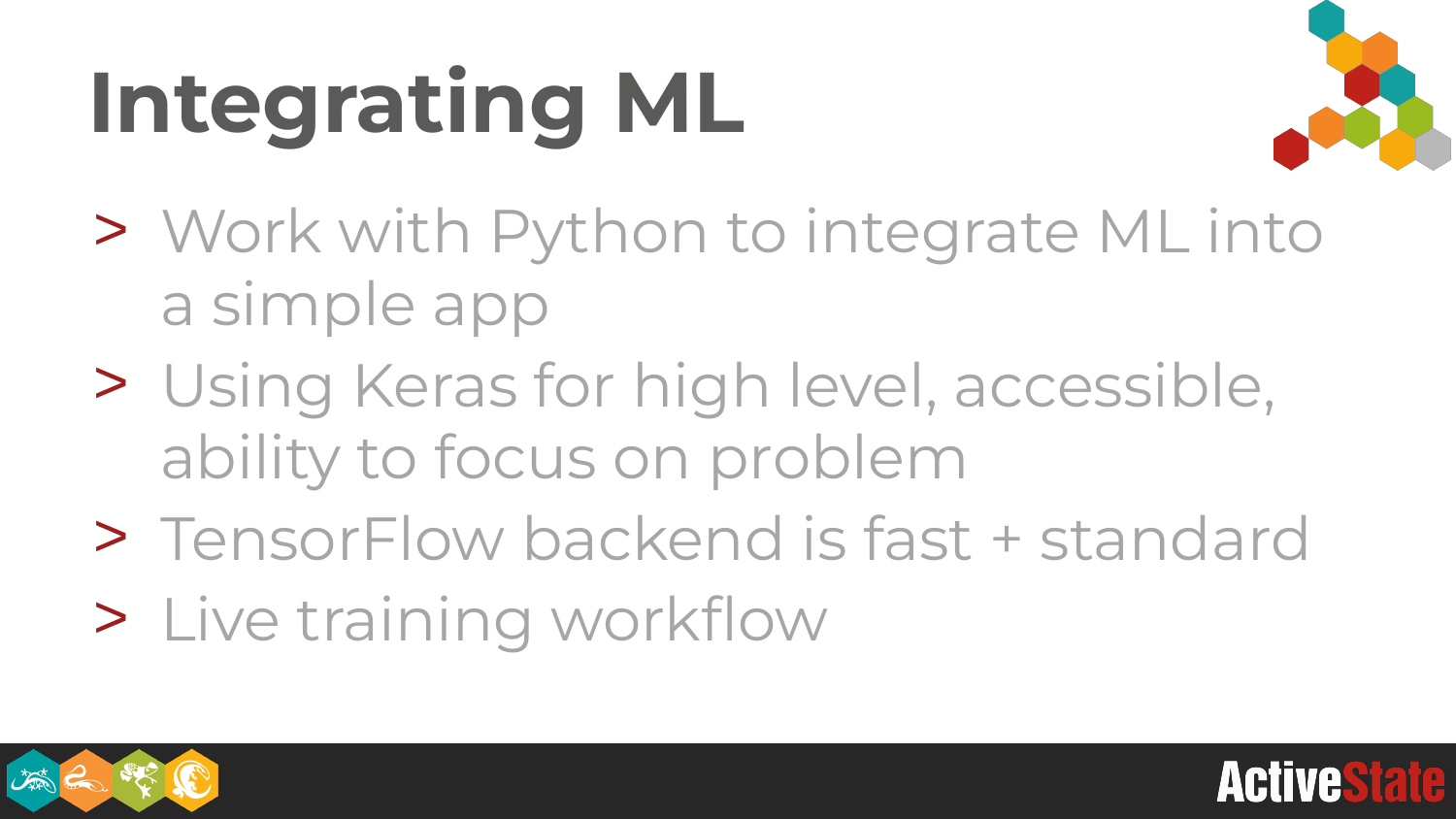

# Integrating ML
Work with Python to integrate ML into a simple app
Using Keras for high level, accessible, ability to focus on problem
TensorFlow backend is fast + standard
Live training workflow